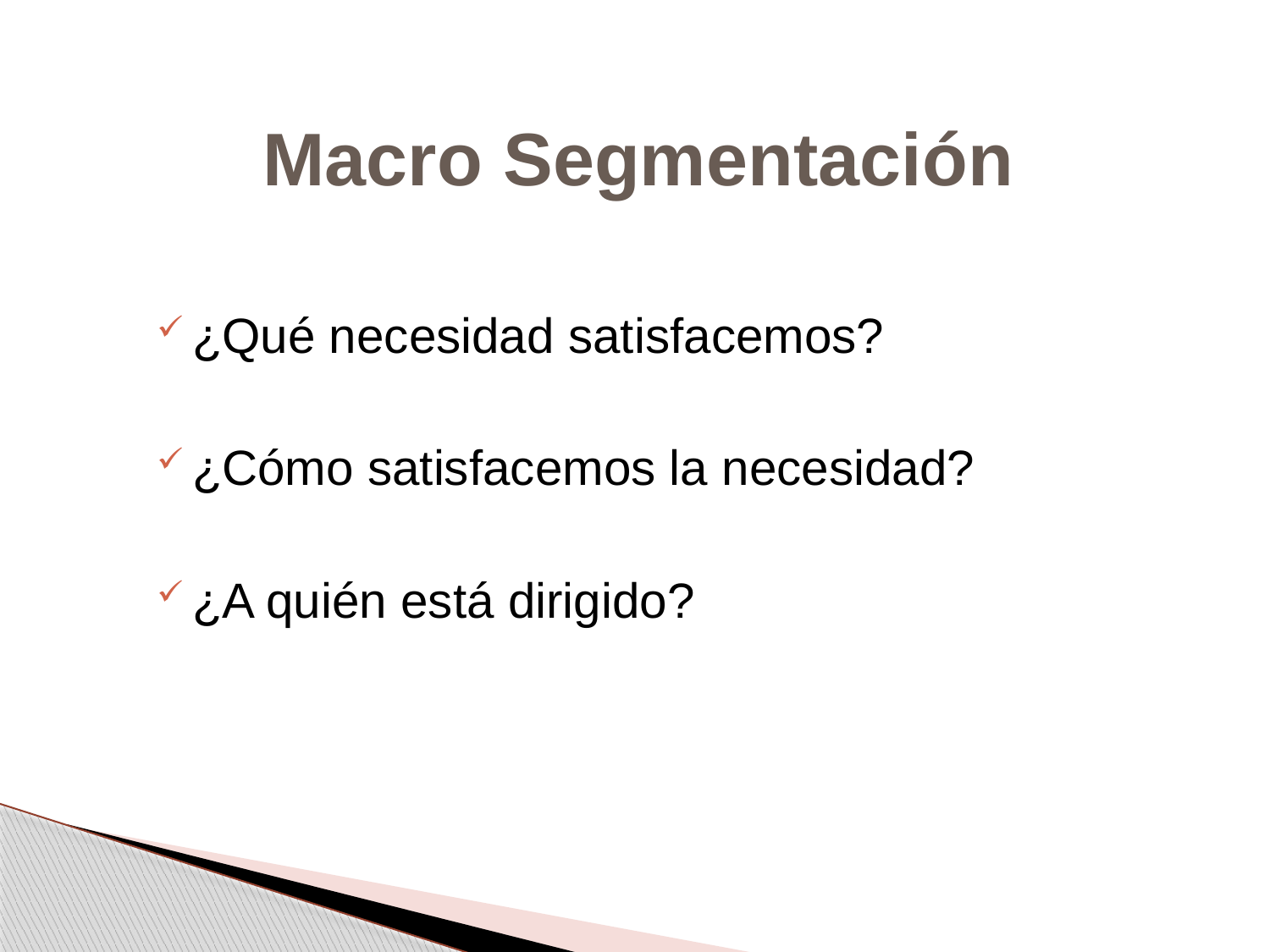

Macro Segmentación
¿Qué necesidad satisfacemos?

¿Cómo satisfacemos la necesidad?

¿A quién está dirigido?